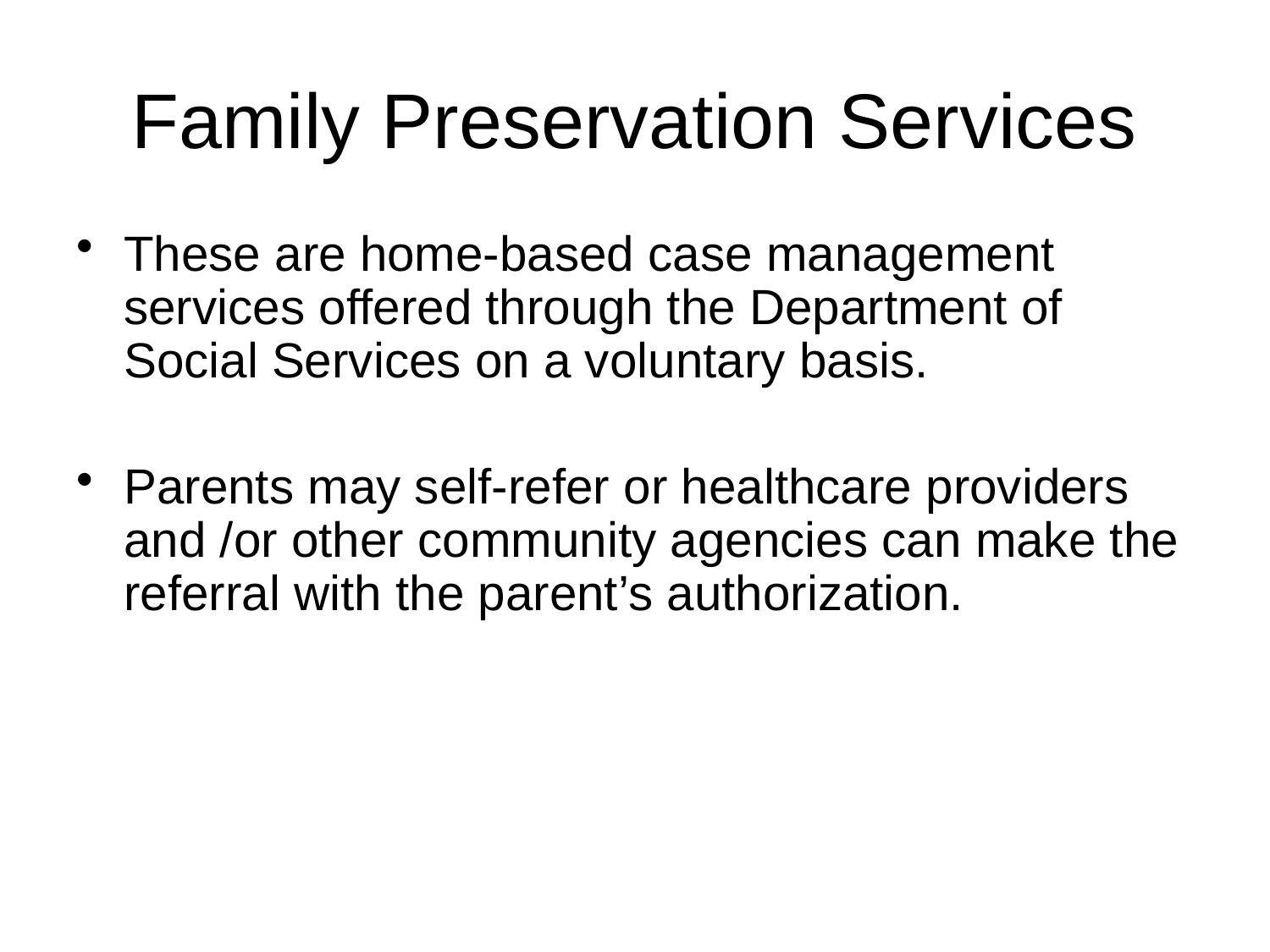

# Family Preservation Services
These are home-based case management services offered through the Department of Social Services on a voluntary basis.

Parents may self-refer or healthcare providers and /or other community agencies can make the referral with the parent’s authorization.